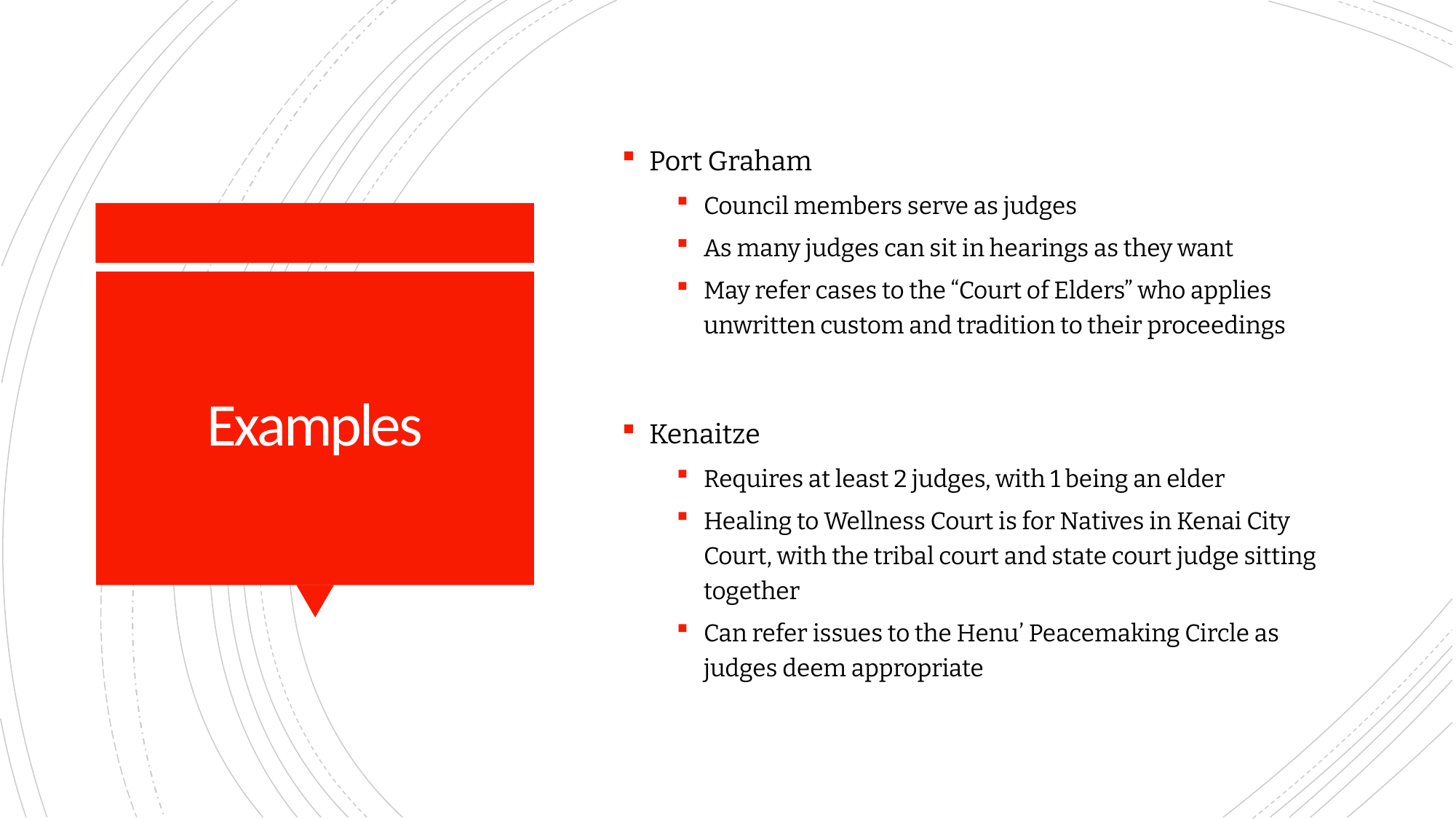

Port Graham
Council members serve as judges
As many judges can sit in hearings as they want
May refer cases to the “Court of Elders” who applies unwritten custom and tradition to their proceedings

Kenaitze
Requires at least 2 judges, with 1 being an elder
Healing to Wellness Court is for Natives in Kenai City Court, with the tribal court and state court judge sitting together
Can refer issues to the Henu’ Peacemaking Circle as judges deem appropriate
# Examples